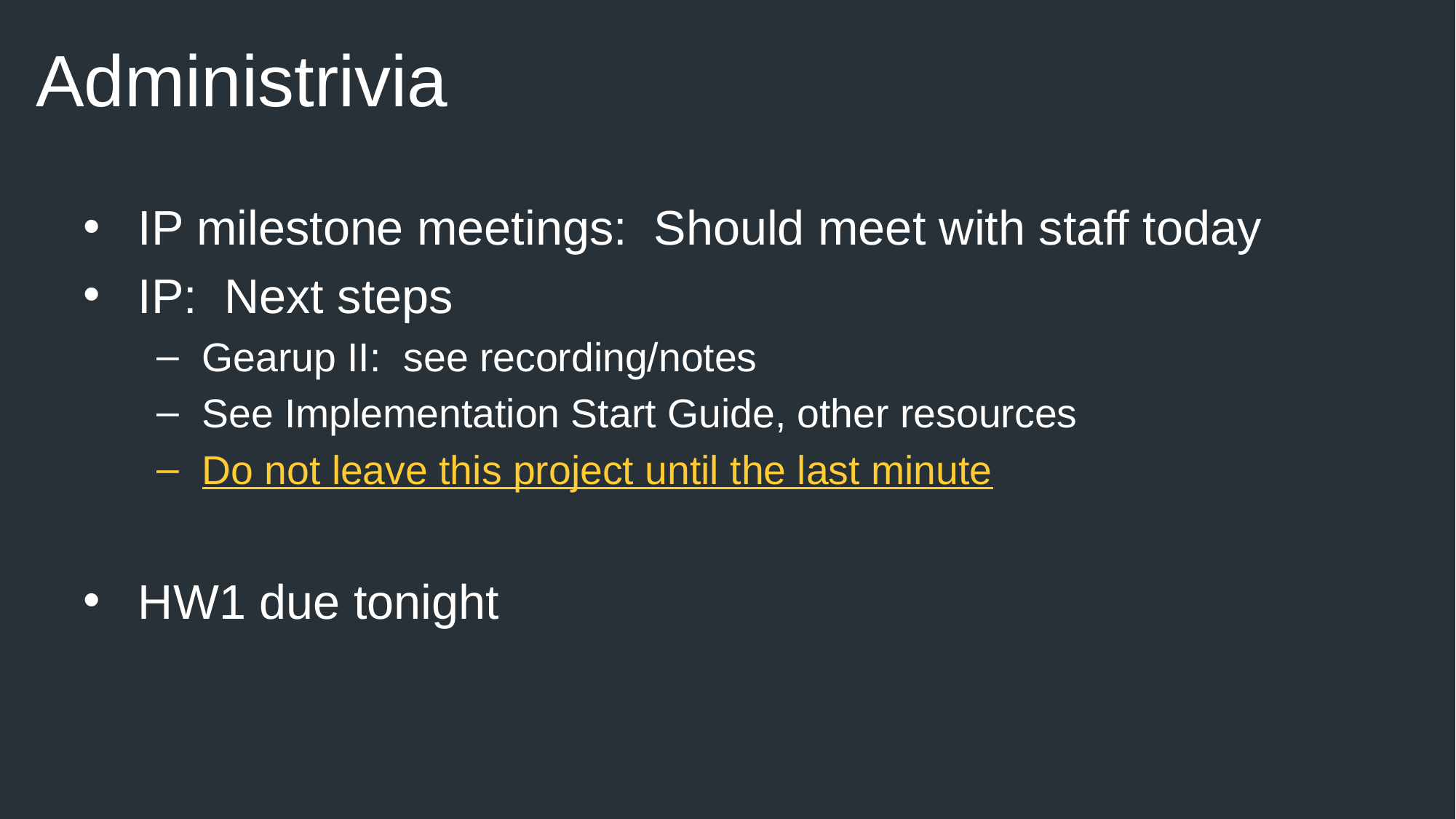

# Administrivia
IP milestone meetings:  Should meet with staff today
IP:  Next steps
Gearup II:  see recording/notes
See Implementation Start Guide, other resources
Do not leave this project until the last minute

HW1 due tonight